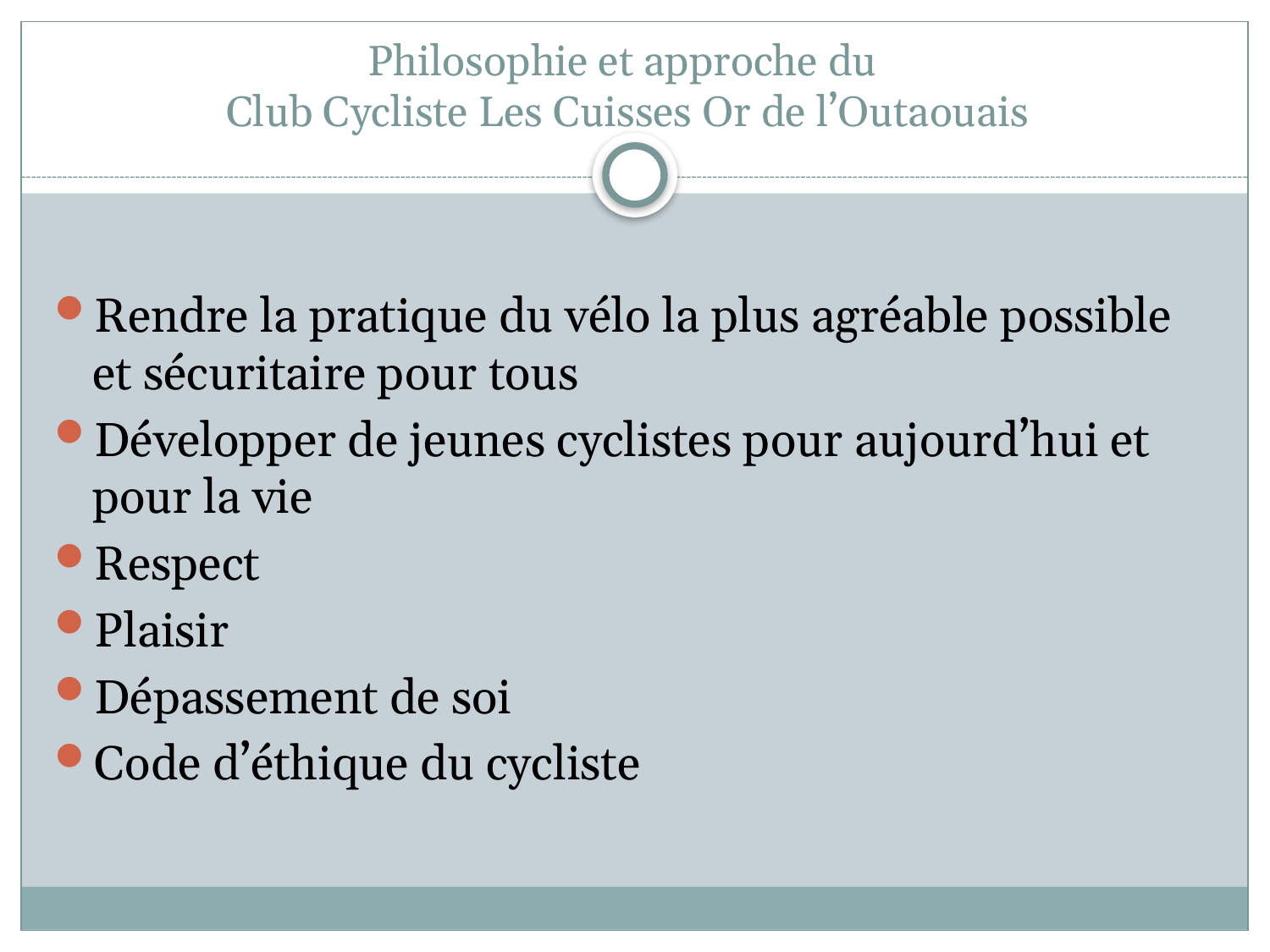

# Philosophie et approche du Club Cycliste Les Cuisses Or de l’Outaouais

Rendre la pratique du vélo la plus agréable possible et sécuritaire pour tous
Développer de jeunes cyclistes pour aujourd’hui et pour la vie
Respect
Plaisir
Dépassement de soi
Code d’éthique du cycliste